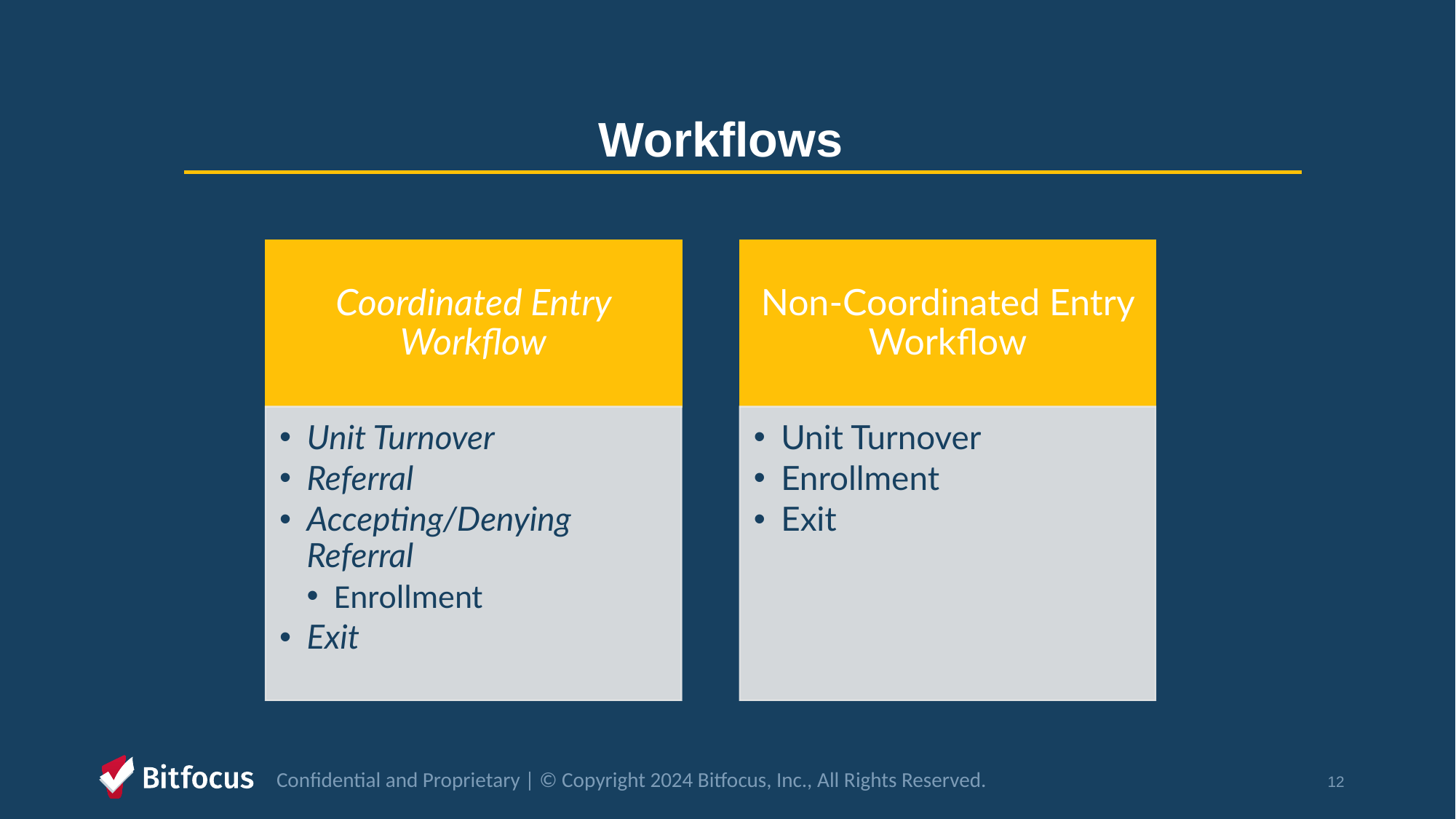

# Workflows
Coordinated Entry Workflow
Unit Turnover
Referral
Accepting/Denying Referral
Enrollment
Exit
Non-Coordinated Entry Workflow
Unit Turnover
Enrollment
Exit
Confidential and Proprietary | © Copyright 2024 Bitfocus, Inc., All Rights Reserved.
12